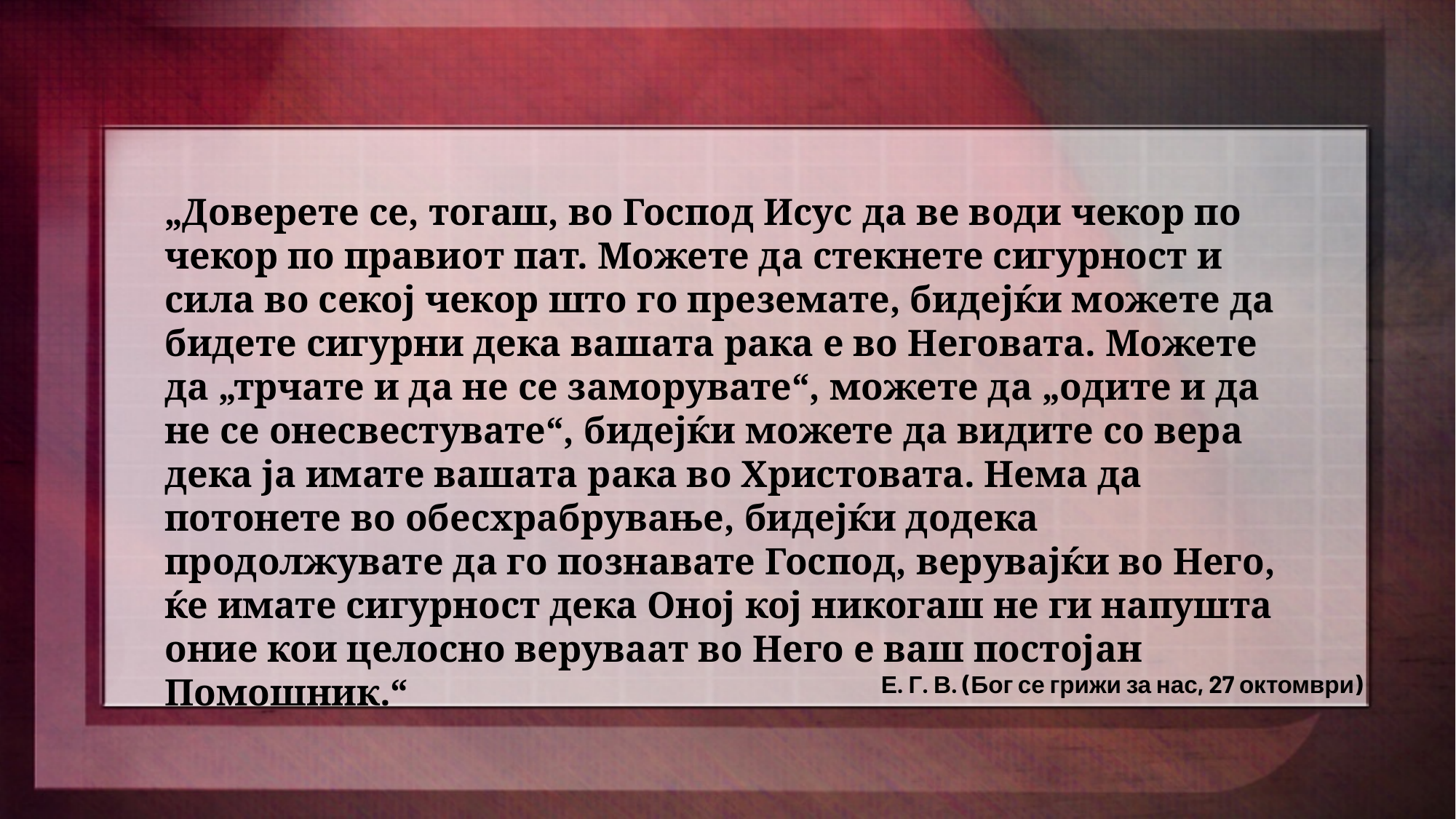

„Доверете се, тогаш, во Господ Исус да ве води чекор по чекор по правиот пат. Можете да стекнете сигурност и сила во секој чекор што го преземате, бидејќи можете да бидете сигурни дека вашата рака е во Неговата. Можете да „трчате и да не се заморувате“, можете да „одите и да не се онесвестувате“, бидејќи можете да видите со вера дека ја имате вашата рака во Христовата. Нема да потонете во обесхрабрување, бидејќи додека продолжувате да го познавате Господ, верувајќи во Него, ќе имате сигурност дека Оној кој никогаш не ги напушта оние кои целосно веруваат во Него е ваш постојан Помошник.“
Е. Г. В. (Бог се грижи за нас, 27 октомври)